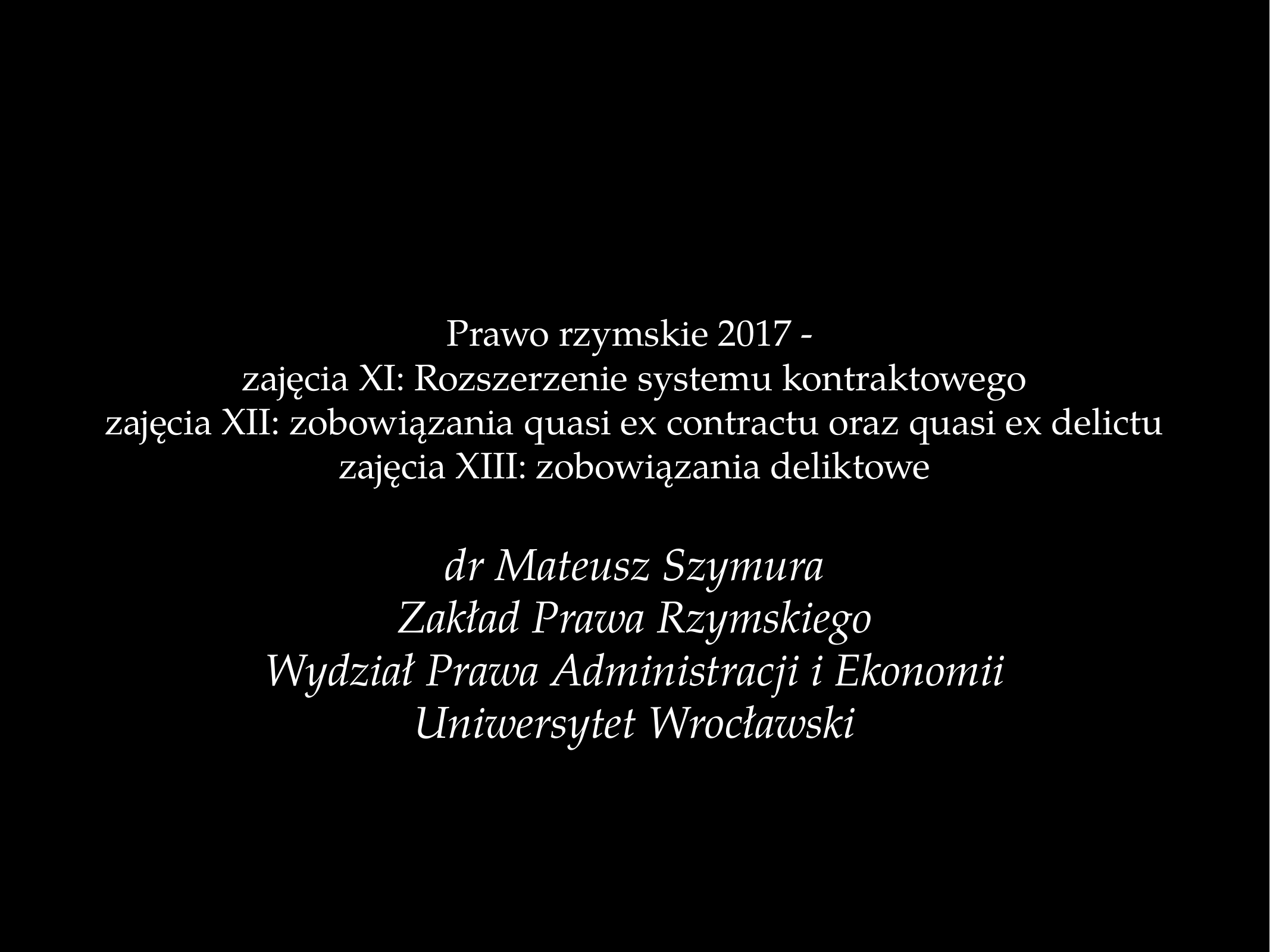

# Prawo rzymskie 2017 -
zajęcia XI: Rozszerzenie systemu kontraktowego
zajęcia XII: zobowiązania quasi ex contractu oraz quasi ex delictu
zajęcia XIII: zobowiązania deliktowe
dr Mateusz Szymura
Zakład Prawa Rzymskiego
Wydział Prawa Administracji i Ekonomii
Uniwersytet Wrocławski